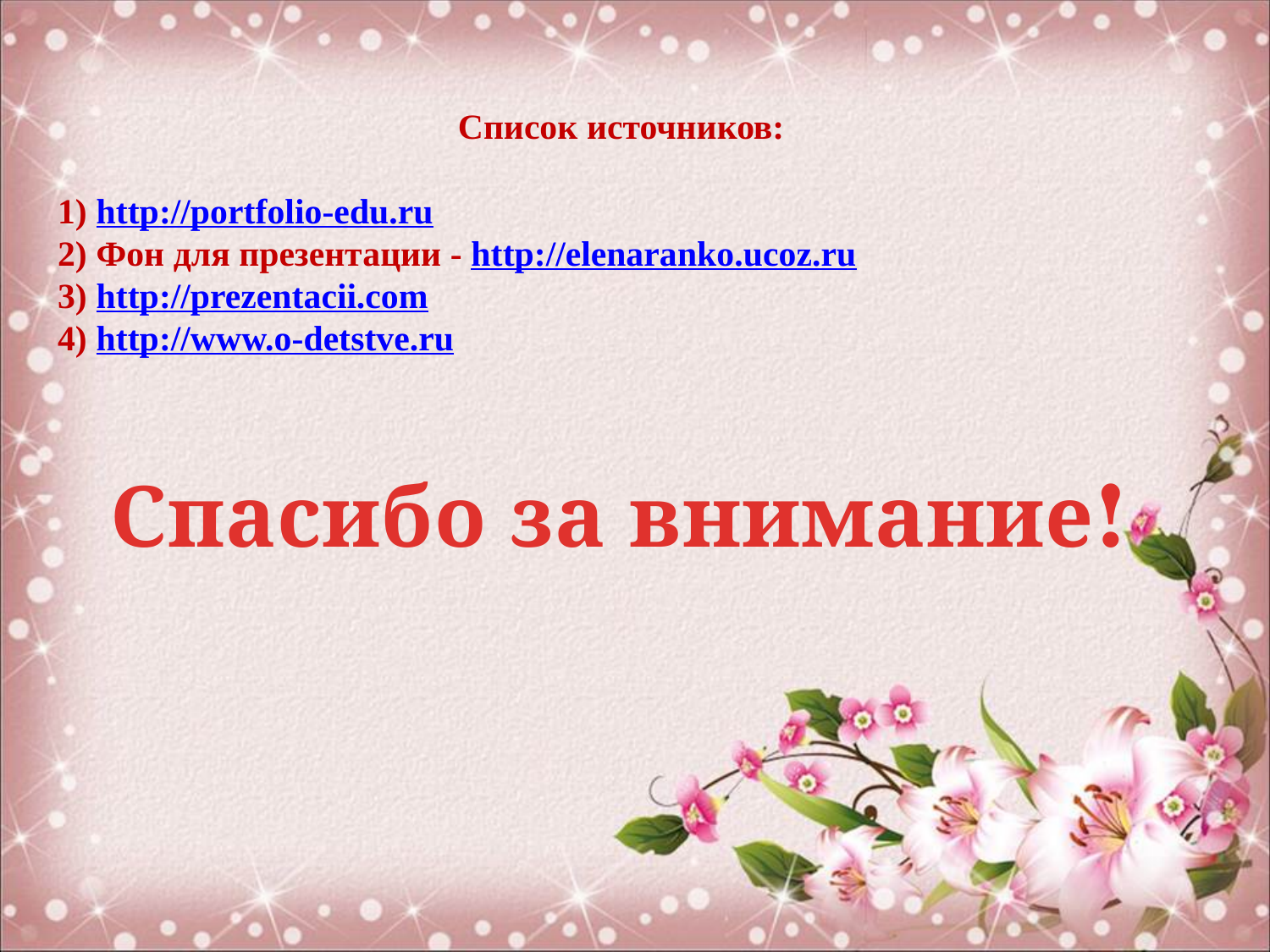

Список источников:
1) http://portfolio-edu.ru
2) Фон для презентации - http://elenaranko.ucoz.ru
3) http://prezentacii.com
4) http://www.o-detstve.ru

Спасибо за внимание!